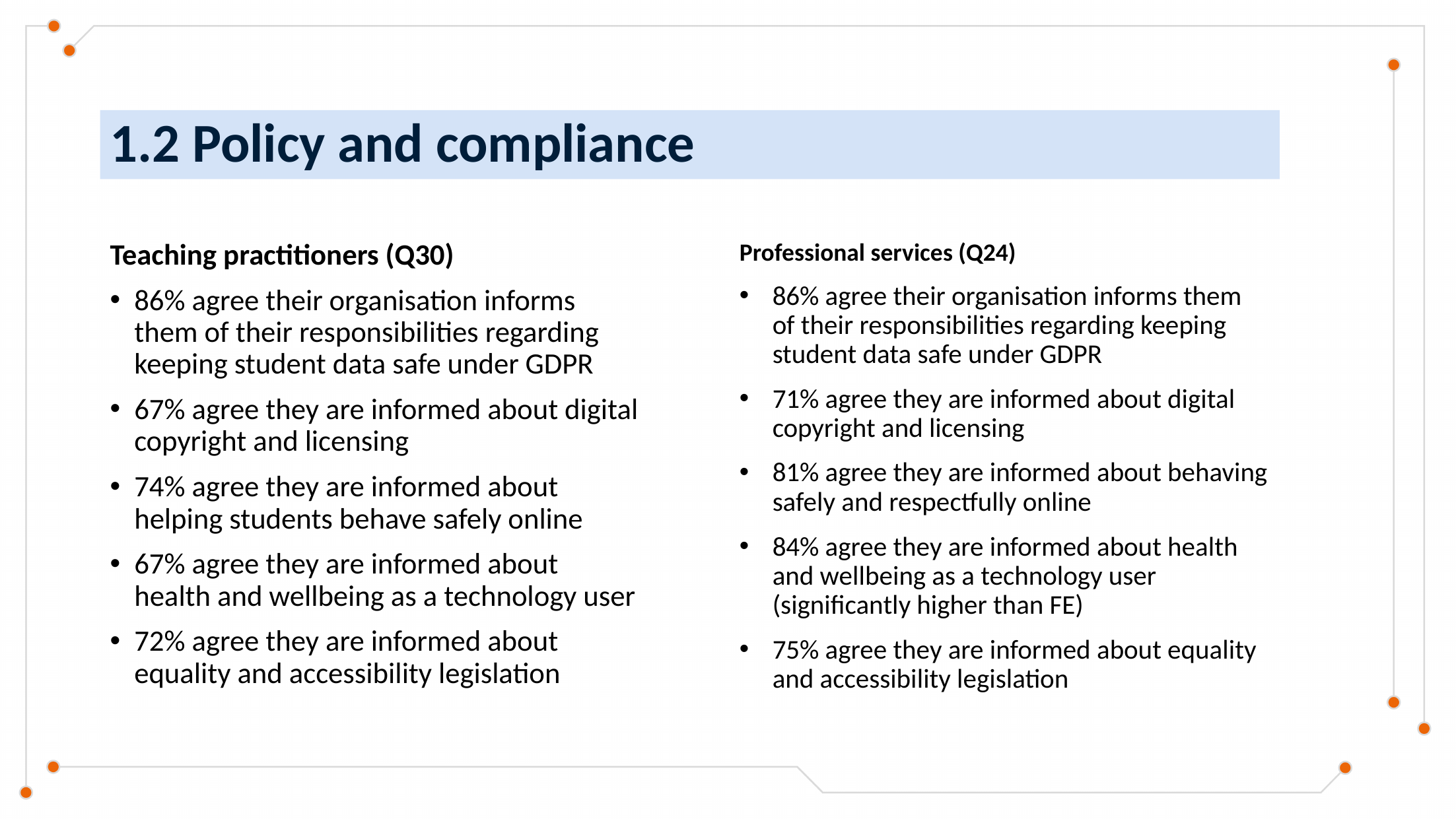

# 1.2 Policy and compliance
Teaching practitioners (Q30)
86% agree their organisation informs them of their responsibilities regarding keeping student data safe under GDPR
67% agree they are informed about digital copyright and licensing
74% agree they are informed about helping students behave safely online
67% agree they are informed about health and wellbeing as a technology user
72% agree they are informed about equality and accessibility legislation

Professional services (Q24)
86% agree their organisation informs them of their responsibilities regarding keeping student data safe under GDPR
71% agree they are informed about digital copyright and licensing
81% agree they are informed about behaving safely and respectfully online
84% agree they are informed about health and wellbeing as a technology user (significantly higher than FE)
75% agree they are informed about equality and accessibility legislation